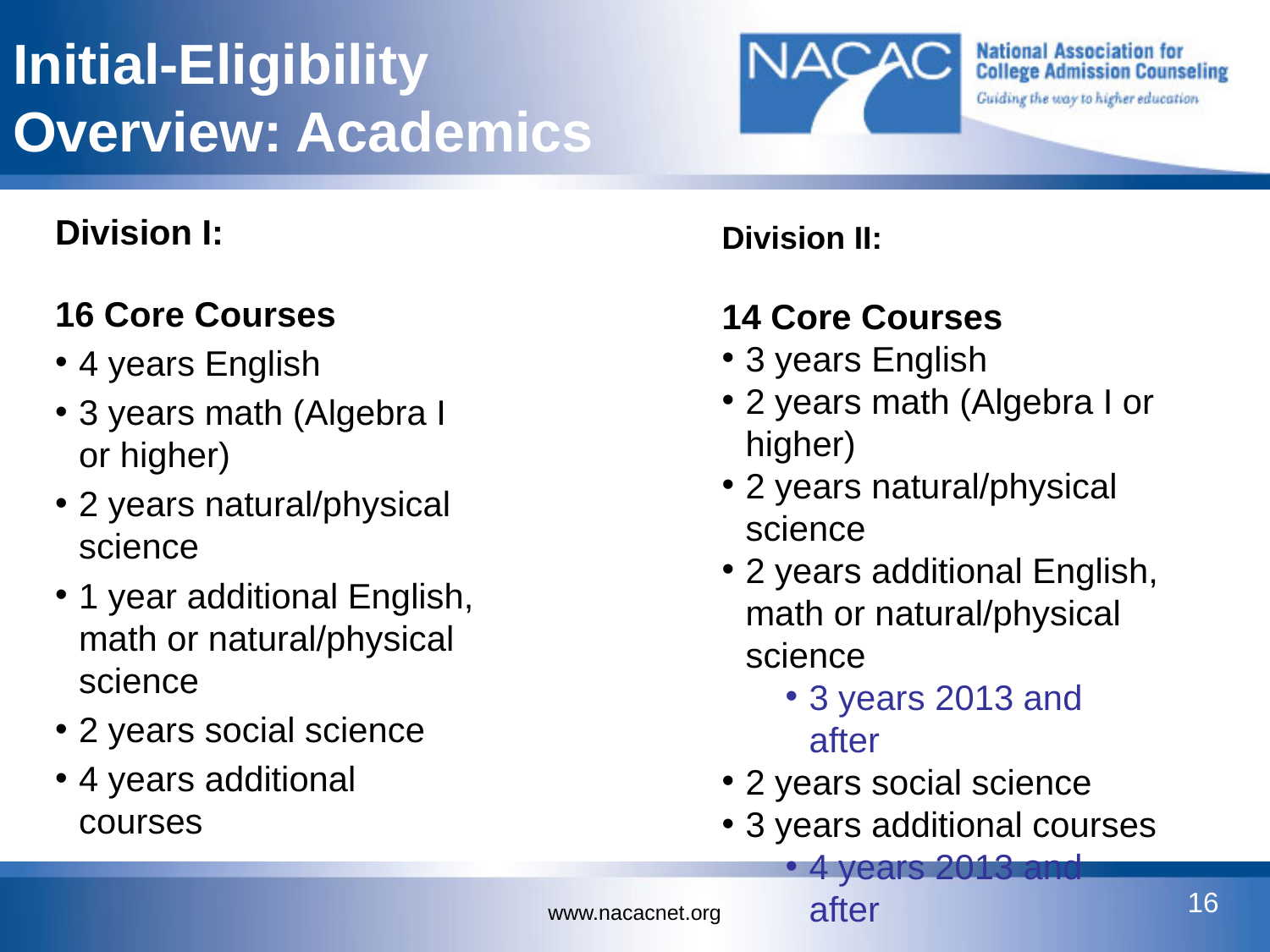

# Initial-Eligibility Overview: Academics
Division I:

16 Core Courses
4 years English
3 years math (Algebra I or higher)
2 years natural/physical science
1 year additional English, math or natural/physical science
2 years social science
4 years additional courses

Division II:

14 Core Courses
3 years English
2 years math (Algebra I or higher)
2 years natural/physical science
2 years additional English, math or natural/physical science
3 years 2013 and after
2 years social science
3 years additional courses
4 years 2013 and after
16